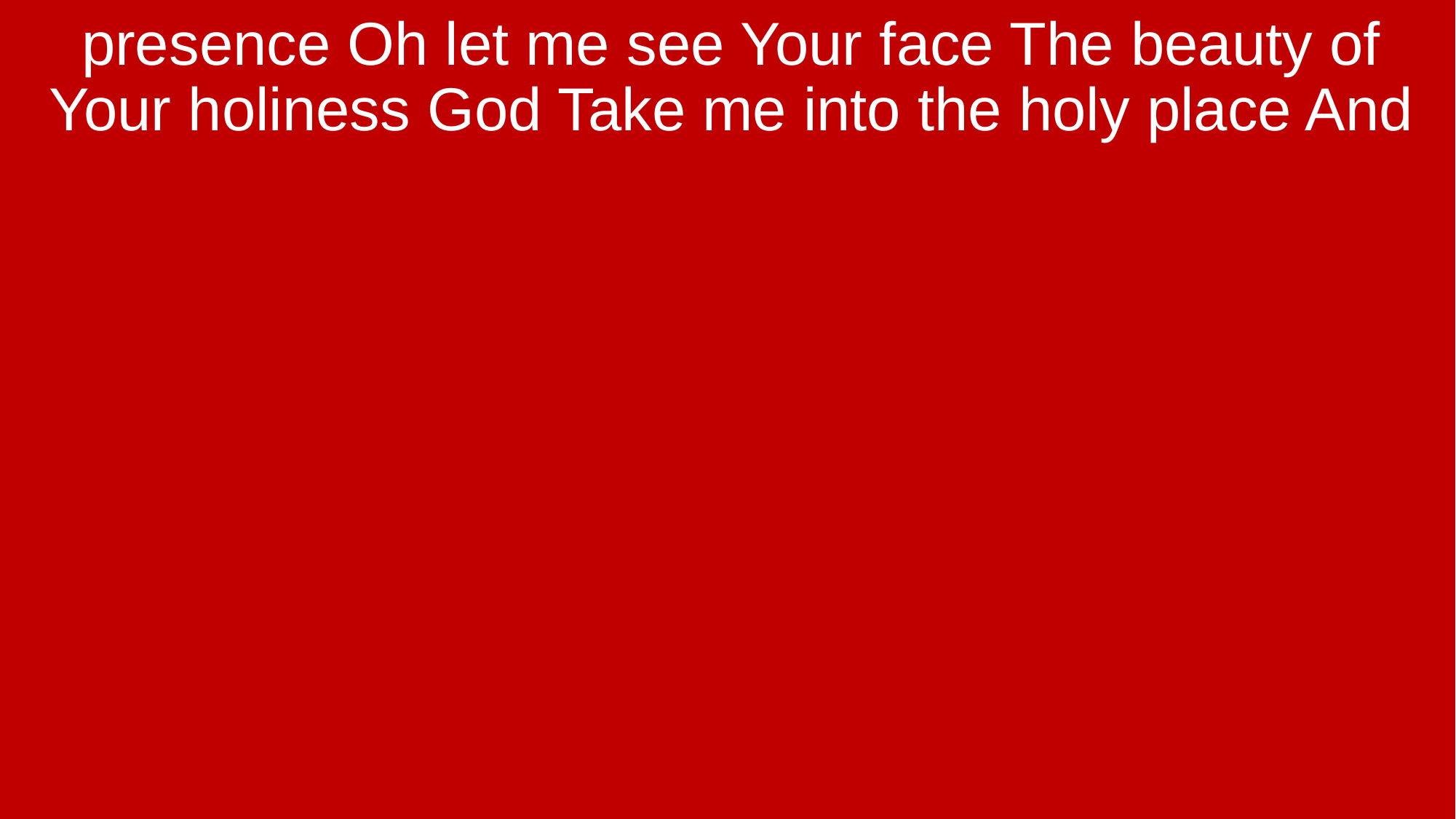

presence Oh let me see Your face The beauty of Your holiness God Take me into the holy place And